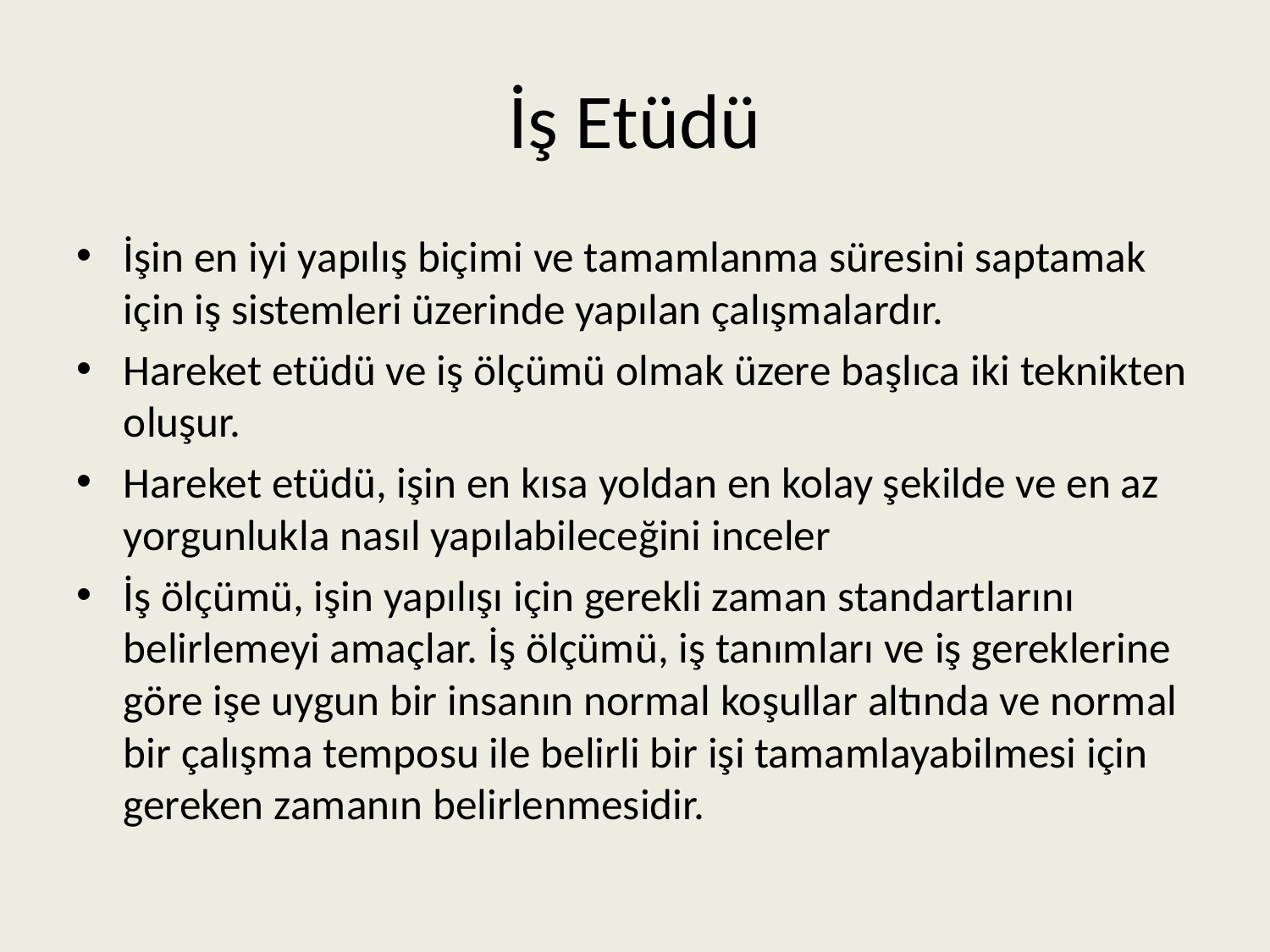

# İş Etüdü
İşin en iyi yapılış biçimi ve tamamlanma süresini saptamak için iş sistemleri üzerinde yapılan çalışmalardır.
Hareket etüdü ve iş ölçümü olmak üzere başlıca iki teknikten oluşur.
Hareket etüdü, işin en kısa yoldan en kolay şekilde ve en az yorgunlukla nasıl yapılabileceğini inceler
İş ölçümü, işin yapılışı için gerekli zaman standartlarını belirlemeyi amaçlar. İş ölçümü, iş tanımları ve iş gereklerine göre işe uygun bir insanın normal koşullar altında ve normal bir çalışma temposu ile belirli bir işi tamamlayabilmesi için gereken zamanın belirlenmesidir.